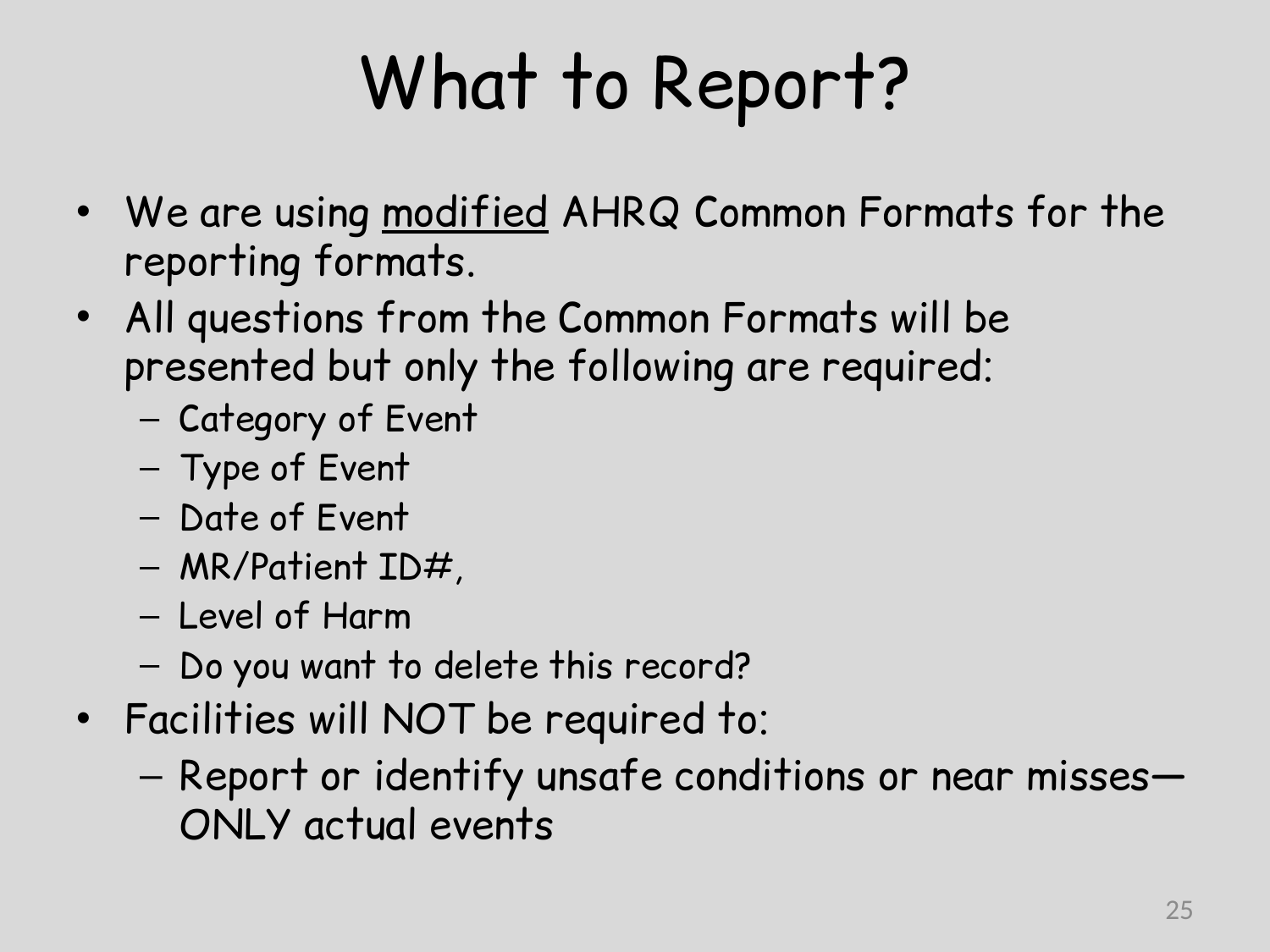

# What to Report?
We are using modified AHRQ Common Formats for the reporting formats.
All questions from the Common Formats will be presented but only the following are required:
Category of Event
Type of Event
Date of Event
MR/Patient ID#,
Level of Harm
Do you want to delete this record?
Facilities will NOT be required to:
Report or identify unsafe conditions or near misses—ONLY actual events
25